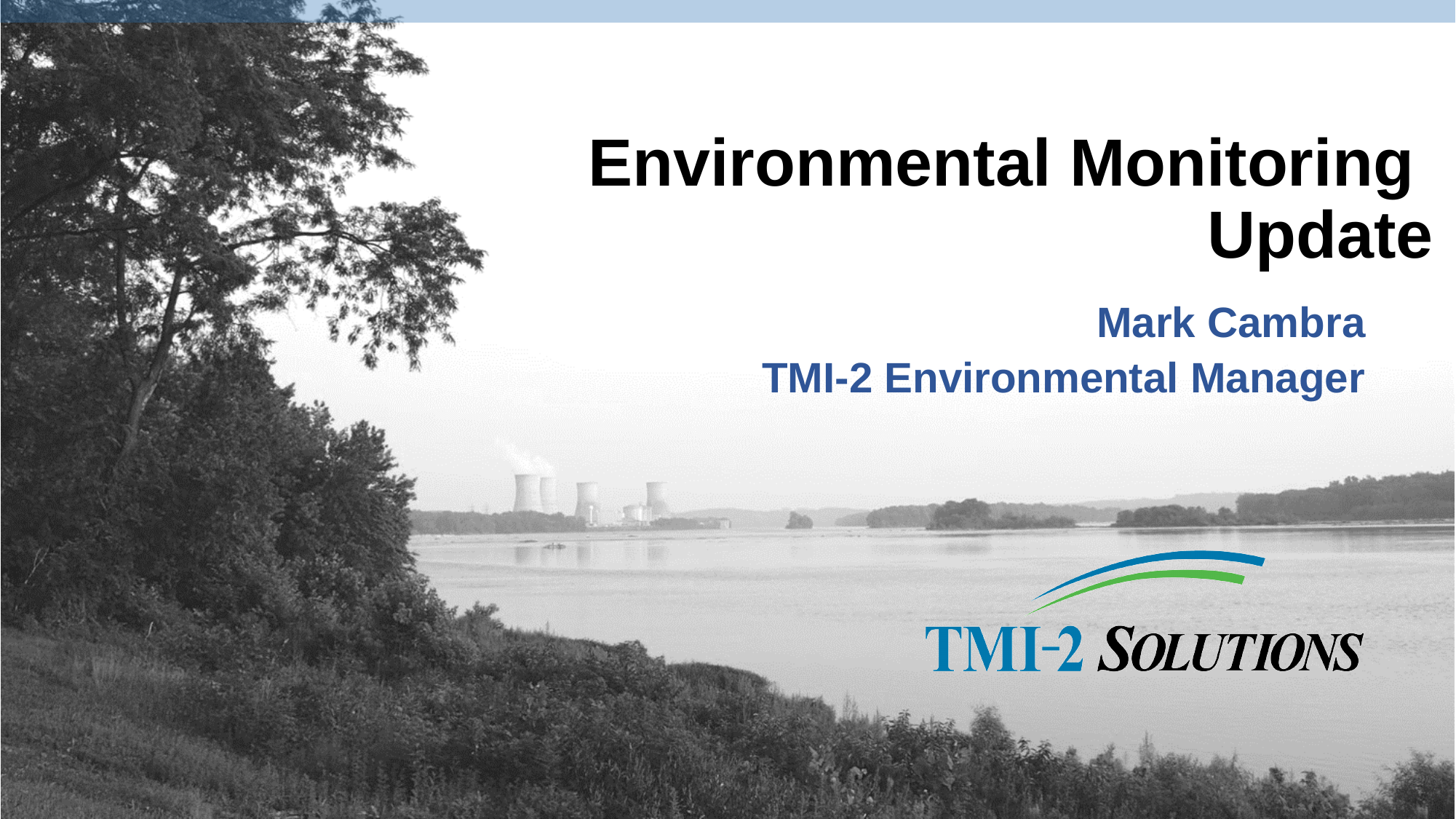

# Environmental Monitoring  Update
Mark Cambra
TMI-2 Environmental Manager